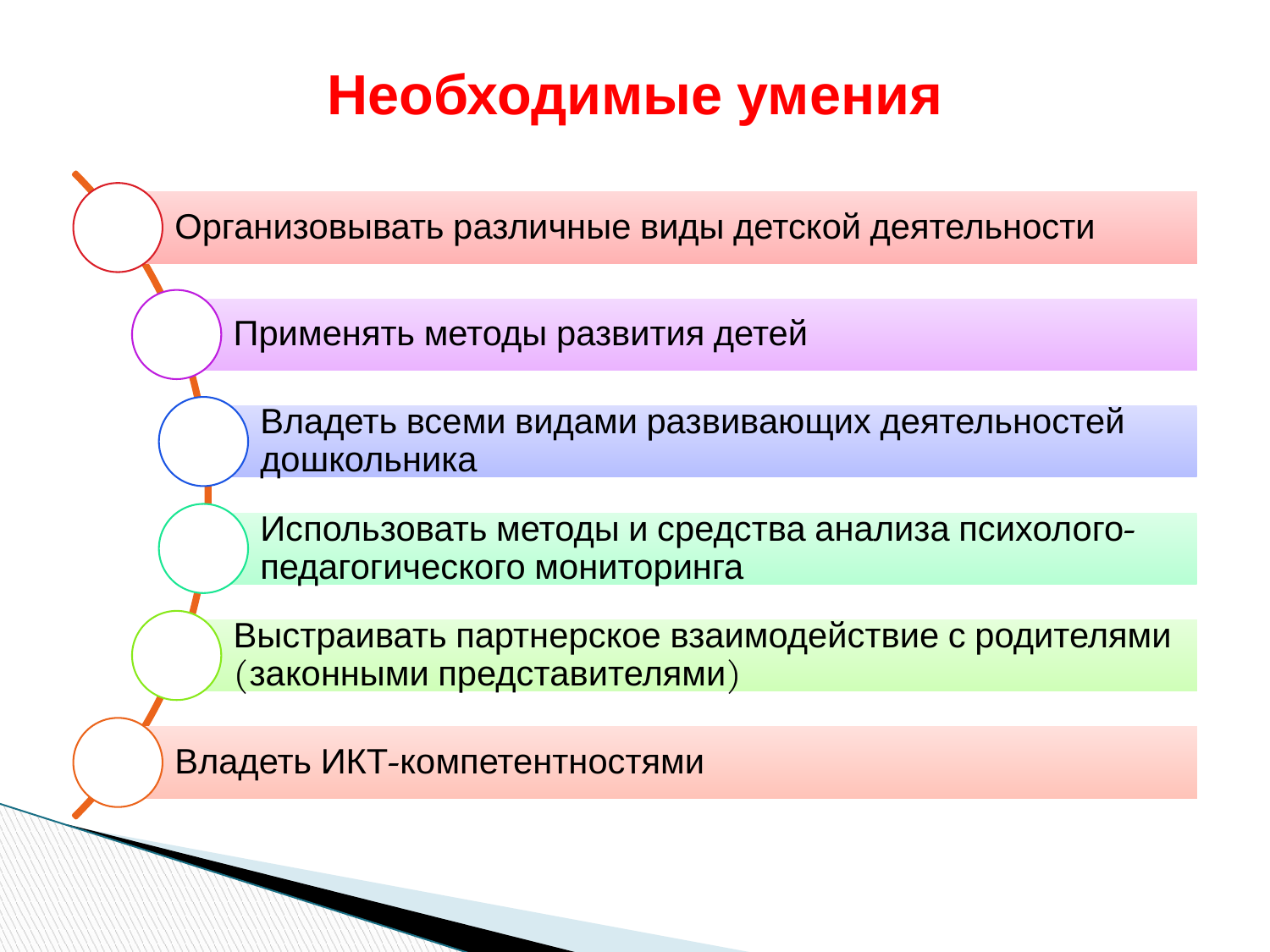

# Необходимые умения
Организовывать различные виды детской деятельности
Применять методы развития детей
Владеть всеми видами развивающих деятельностей дошкольника
Использовать методы и средства анализа психолого-педагогического мониторинга
Выстраивать партнерское взаимодействие с родителями (законными представителями)
Владеть ИКТ-компетентностями